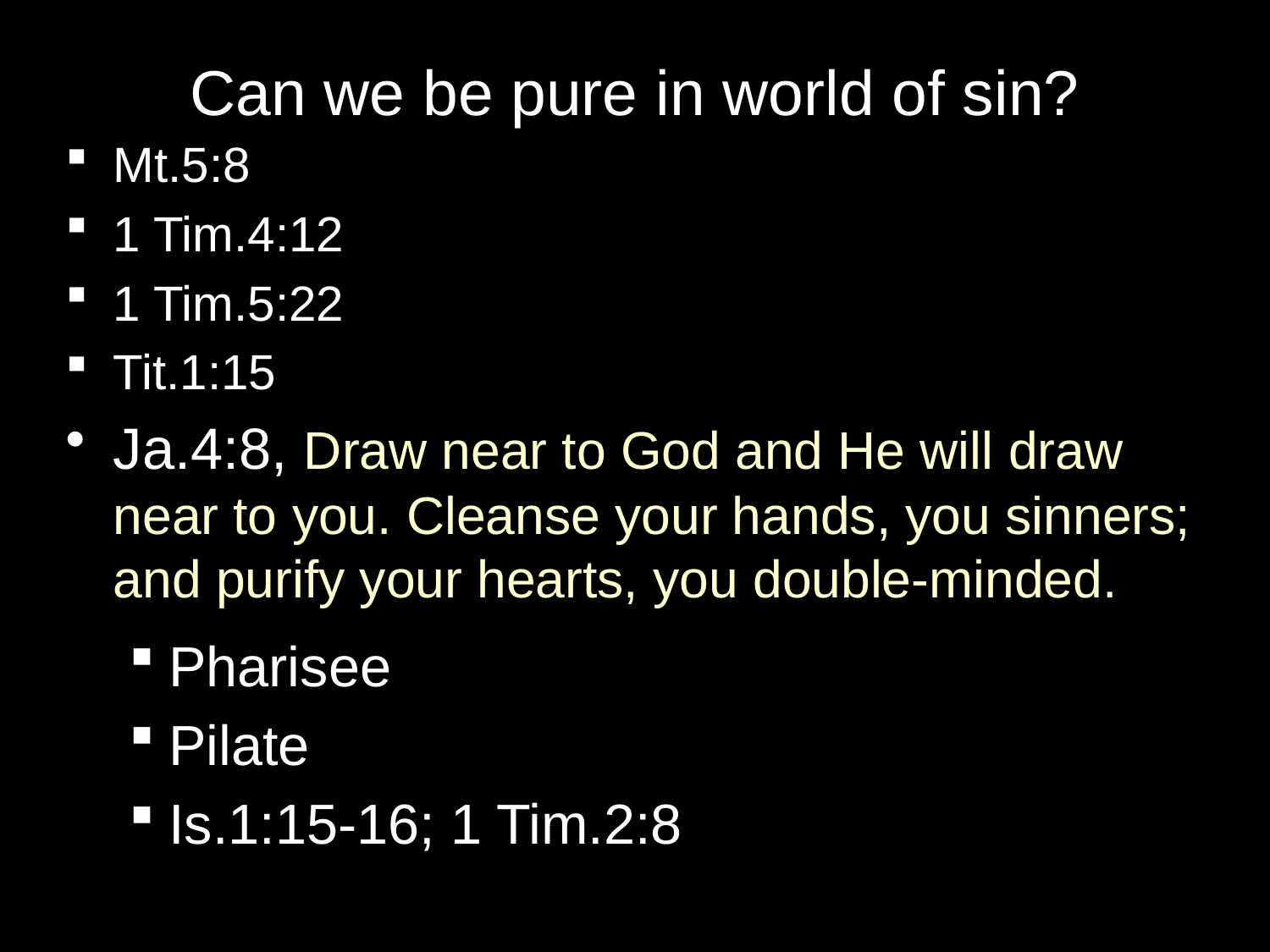

# Can we be pure in world of sin?
Mt.5:8
1 Tim.4:12
1 Tim.5:22
Tit.1:15
Ja.4:8, Draw near to God and He will draw near to you. Cleanse your hands, you sinners; and purify your hearts, you double-minded.
Pharisee
Pilate
Is.1:15-16; 1 Tim.2:8